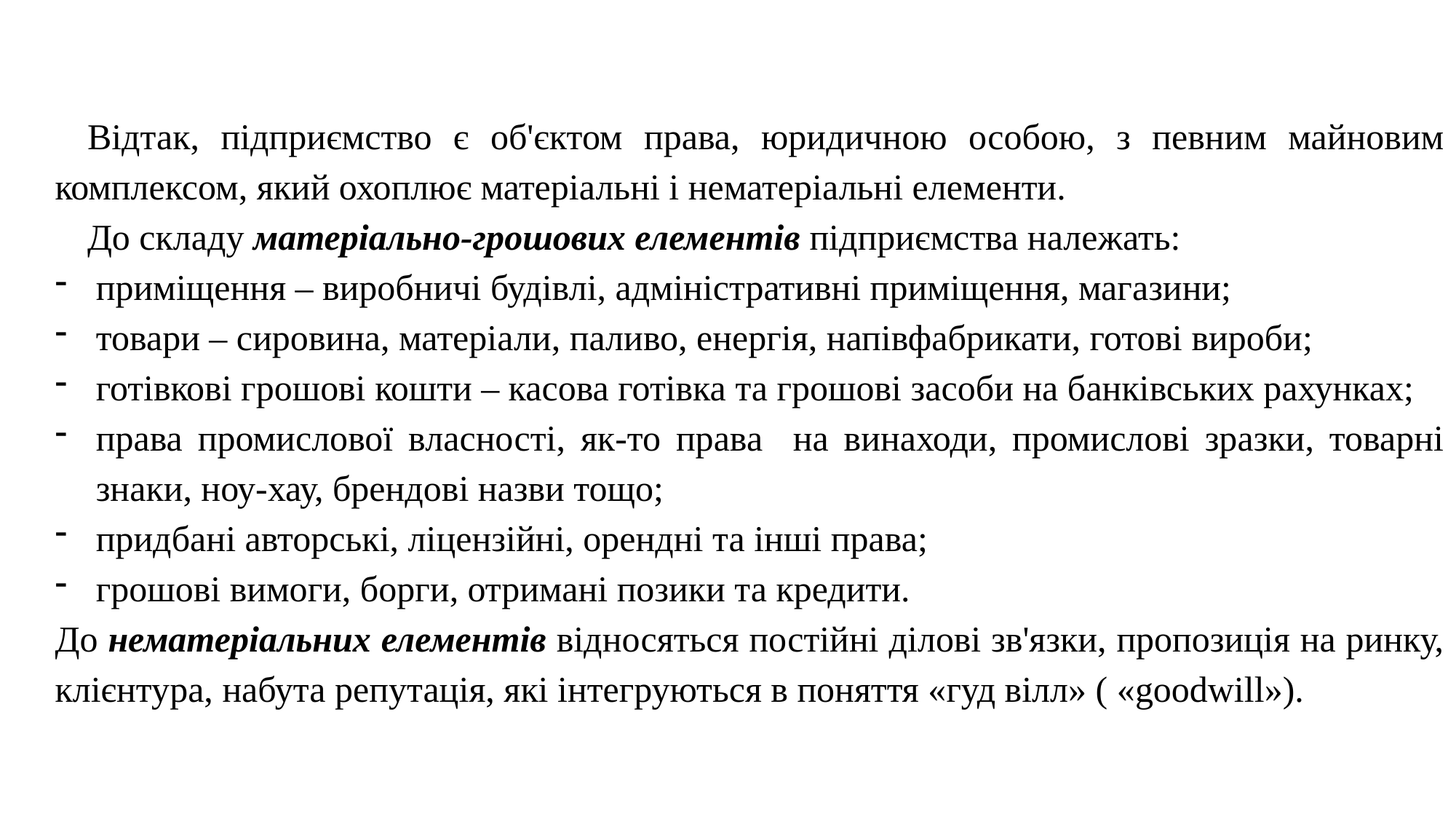

Відтак, підприємство є об'єктом права, юридичною особою, з певним майновим комплексом, який охоплює матеріальні і нематеріальні елементи.
До складу матеріально-грошових елементів підприємства належать:
приміщення – виробничі будівлі, адміністративні приміщення, магазини;
товари – сировина, матеріали, паливо, енергія, напівфабрикати, готові вироби;
готівкові грошові кошти – касова готівка та грошові засоби на банківських рахунках;
права промислової власності, як-то права  на винаходи, промислові зразки, товарні знаки, ноу-хау, брендові назви тощо;
придбані авторські, ліцензійні, орендні та інші права;
грошові вимоги, борги, отримані позики та кредити.
До нематеріальних елементів відносяться постійні ділові зв'язки, пропозиція на ринку, клієнтура, набута репутація, які інтегруються в поняття «гуд вілл» ( «goodwill»).